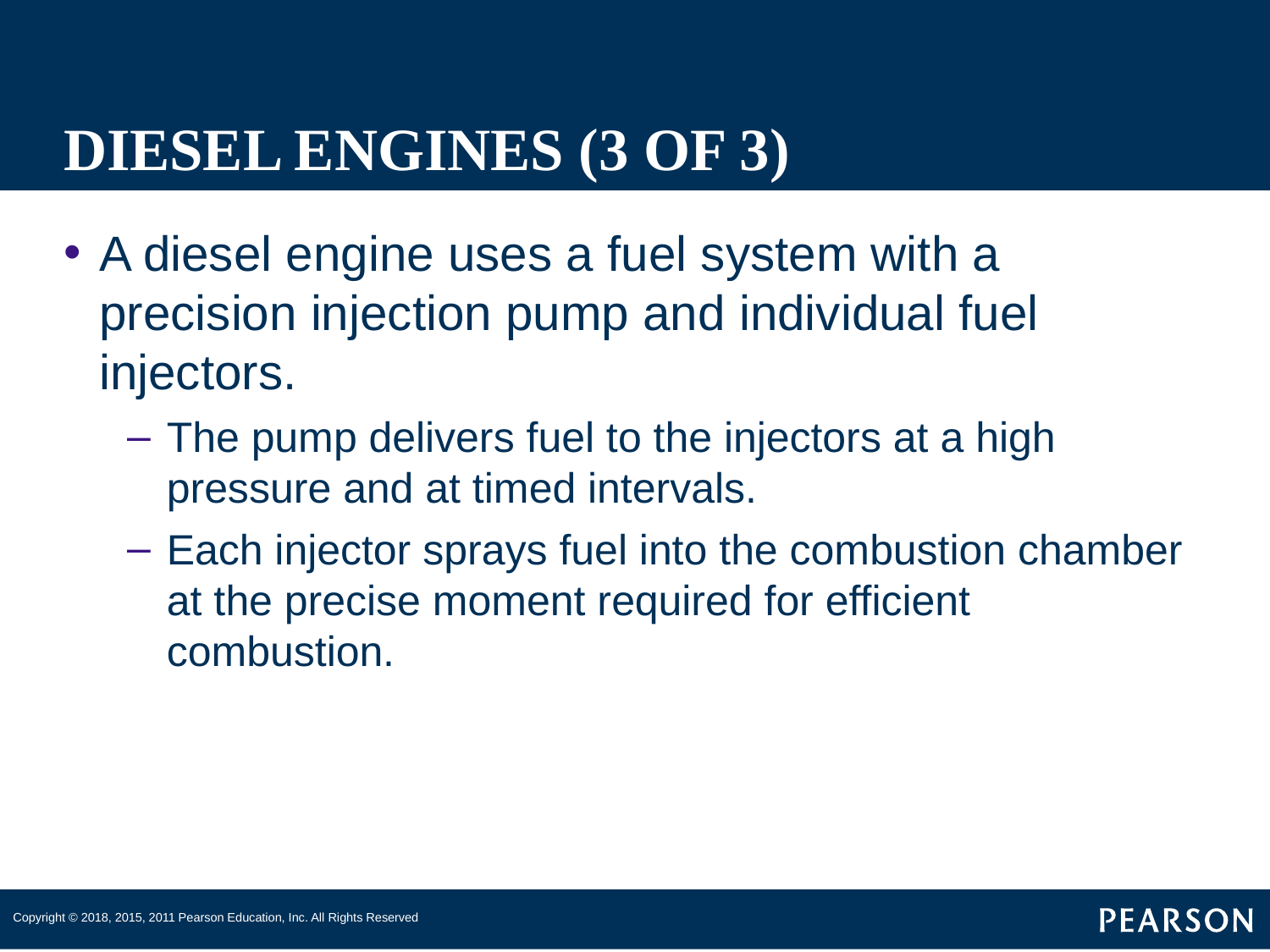

# DIESEL ENGINES (3 OF 3)
A diesel engine uses a fuel system with a precision injection pump and individual fuel injectors.
The pump delivers fuel to the injectors at a high pressure and at timed intervals.
Each injector sprays fuel into the combustion chamber at the precise moment required for efficient combustion.